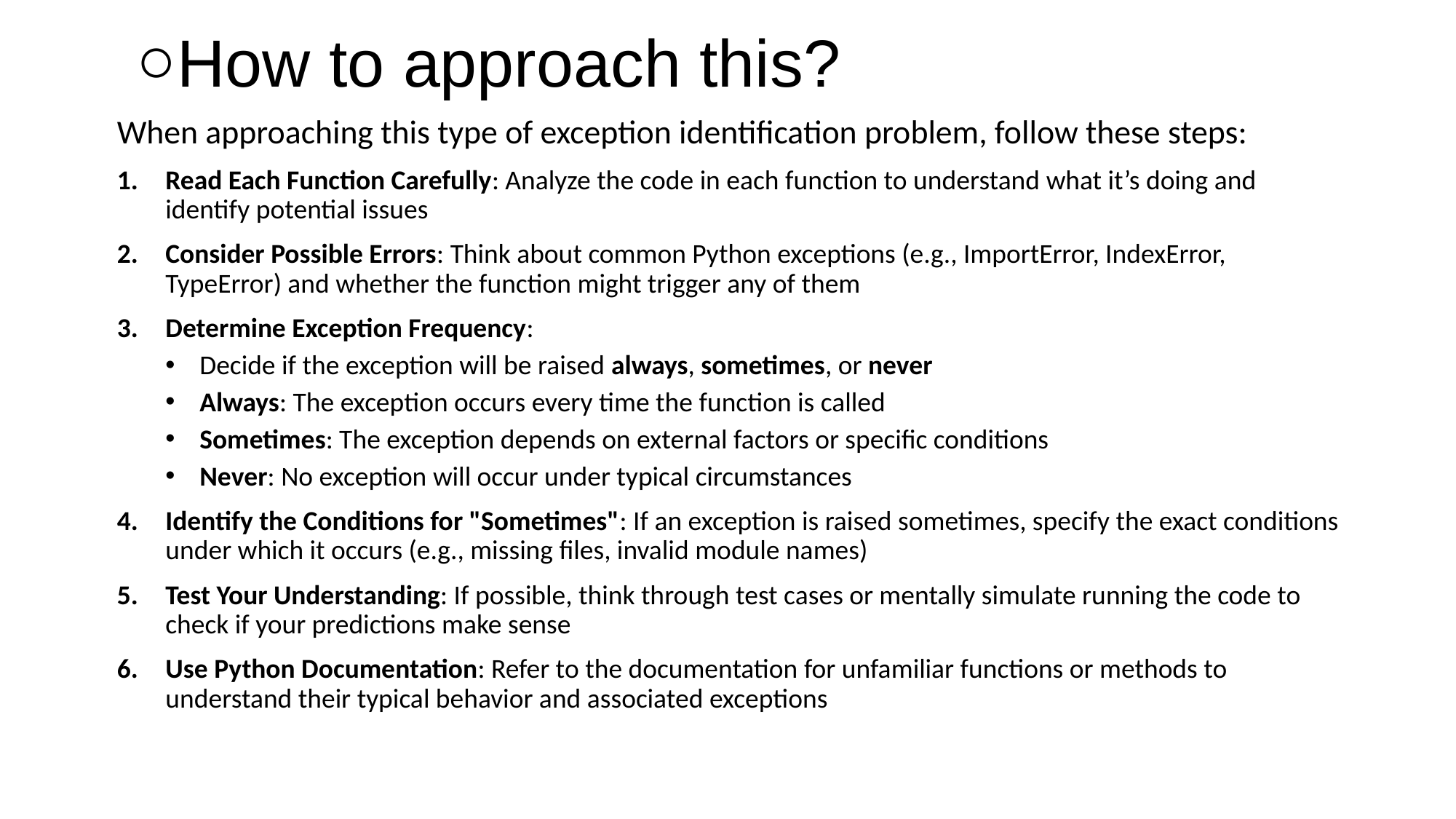

# How to approach this?
When approaching this type of exception identification problem, follow these steps:
Read Each Function Carefully: Analyze the code in each function to understand what it’s doing and identify potential issues
Consider Possible Errors: Think about common Python exceptions (e.g., ImportError, IndexError, TypeError) and whether the function might trigger any of them
Determine Exception Frequency:
Decide if the exception will be raised always, sometimes, or never
Always: The exception occurs every time the function is called
Sometimes: The exception depends on external factors or specific conditions
Never: No exception will occur under typical circumstances
Identify the Conditions for "Sometimes": If an exception is raised sometimes, specify the exact conditions under which it occurs (e.g., missing files, invalid module names)
Test Your Understanding: If possible, think through test cases or mentally simulate running the code to check if your predictions make sense
Use Python Documentation: Refer to the documentation for unfamiliar functions or methods to understand their typical behavior and associated exceptions